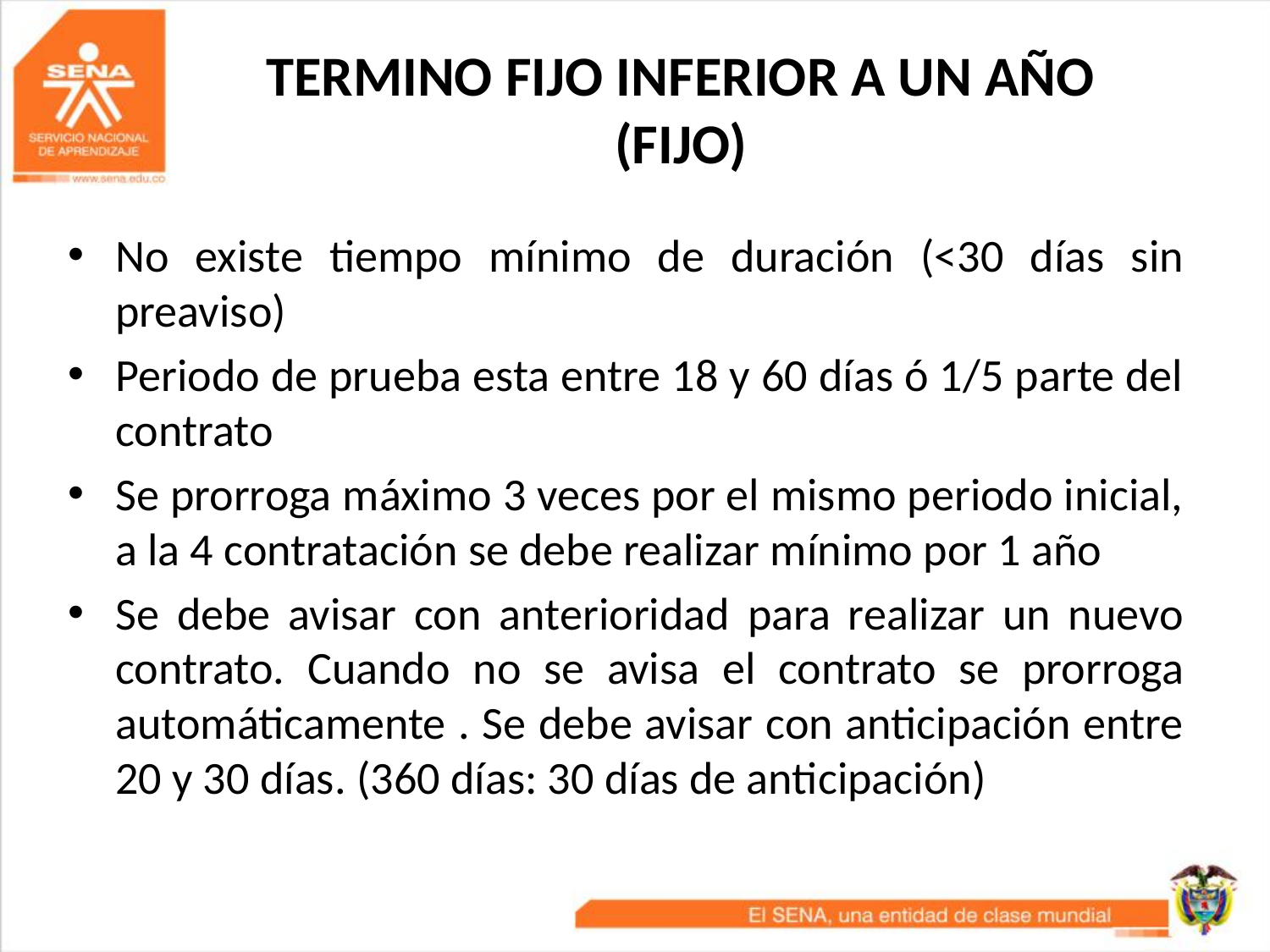

# TERMINO FIJO INFERIOR A UN AÑO (FIJO)

No existe tiempo mínimo de duración (<30 días sin preaviso)
Periodo de prueba esta entre 18 y 60 días ó 1/5 parte del contrato
Se prorroga máximo 3 veces por el mismo periodo inicial, a la 4 contratación se debe realizar mínimo por 1 año
Se debe avisar con anterioridad para realizar un nuevo contrato. Cuando no se avisa el contrato se prorroga automáticamente . Se debe avisar con anticipación entre 20 y 30 días. (360 días: 30 días de anticipación)